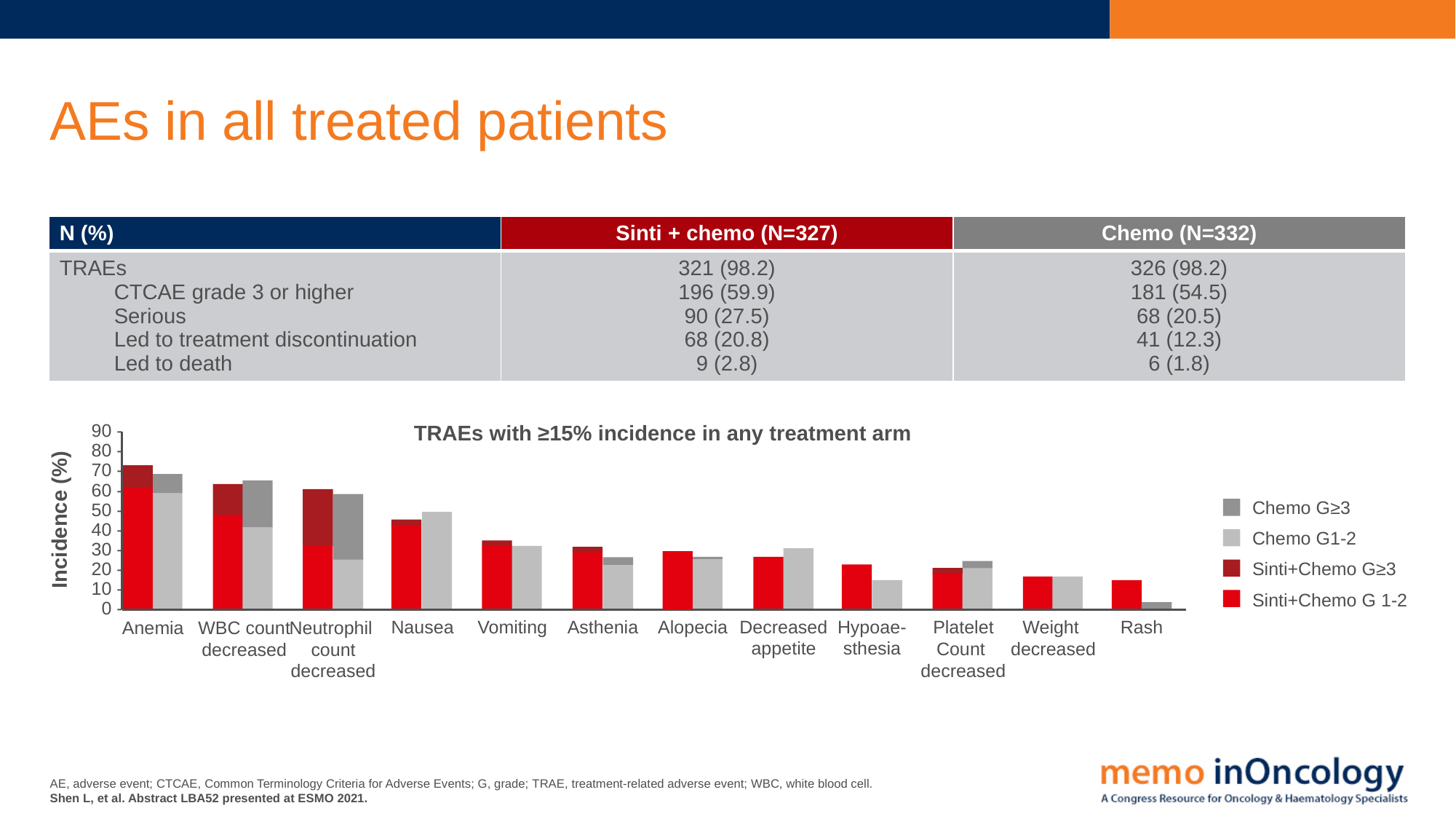

# AEs in all treated patients
| N (%) | Sinti + chemo (N=327) | Chemo (N=332) |
| --- | --- | --- |
| TRAEs CTCAE grade 3 or higher Serious Led to treatment discontinuation Led to death | 321 (98.2) 196 (59.9) 90 (27.5) 68 (20.8) 9 (2.8) | 326 (98.2) 181 (54.5) 68 (20.5) 41 (12.3) 6 (1.8) |
90 -
TRAEs with ≥15% incidence in any treatment arm
80 -
70 -

60 -

Chemo G≥3
Chemo G1-2
Sinti+Chemo G≥3
Sinti+Chemo G 1-2

50 -

Incidence (%)

40 -

30 -

20 -

10 -

0 -

Decreased
appetite
Hypoae-
sthesia
Asthenia
Weight
decreased
Alopecia
Vomiting
Nausea
Rash
Platelet
Count
decreased
Neutrophil
count
decreased
WBC count
decreased
Anemia
AE, adverse event; CTCAE, Common Terminology Criteria for Adverse Events; G, grade; TRAE, treatment-related adverse event; WBC, white blood cell.
Shen L, et al. Abstract LBA52 presented at ESMO 2021.